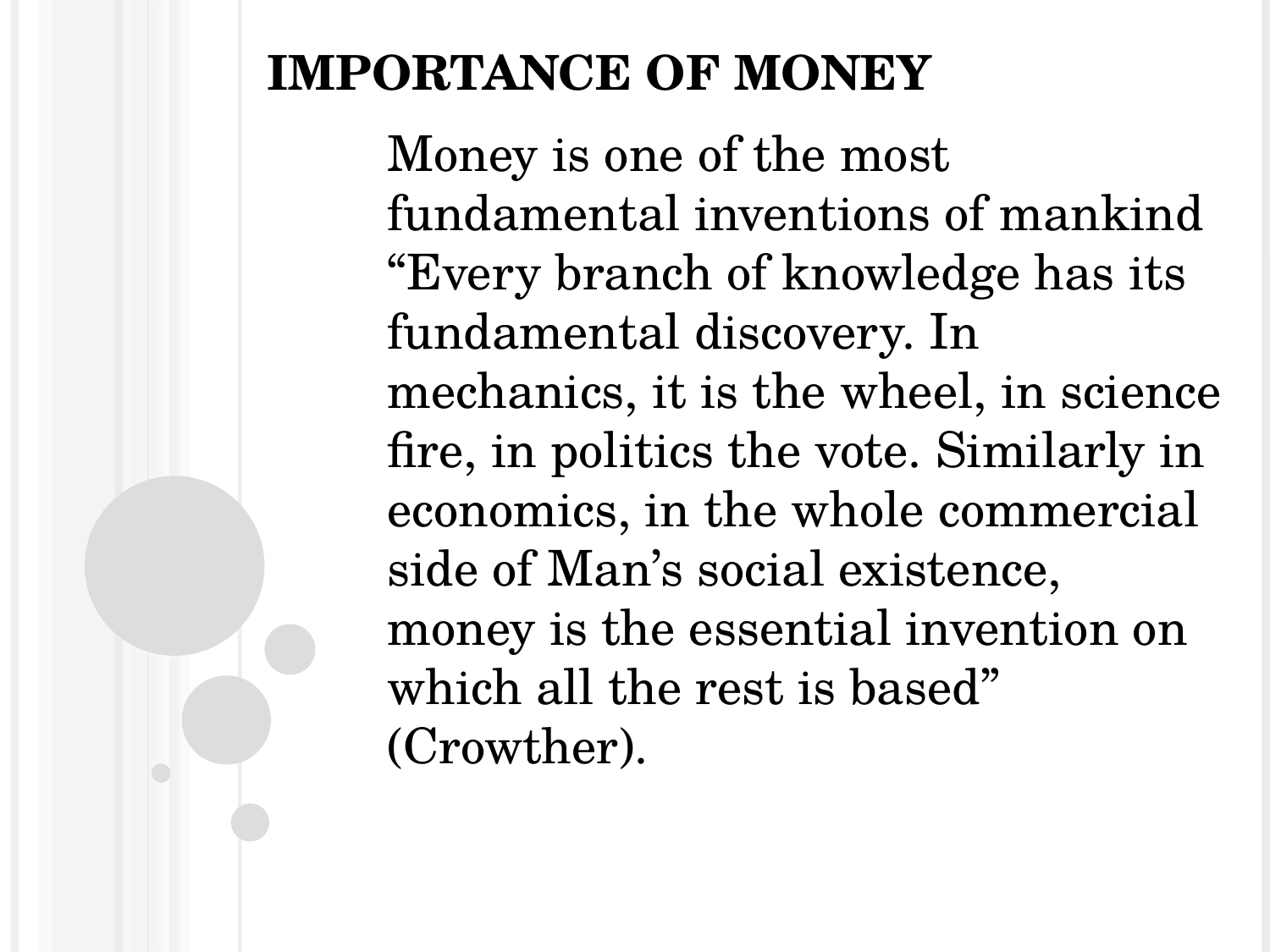

# Importance of Money
Money is one of the most fundamental inventions of mankind “Every branch of knowledge has its fundamental discovery. In mechanics, it is the wheel, in science fire, in politics the vote. Similarly in economics, in the whole commercial side of Man’s social existence, money is the essential invention on which all the rest is based” (Crowther).